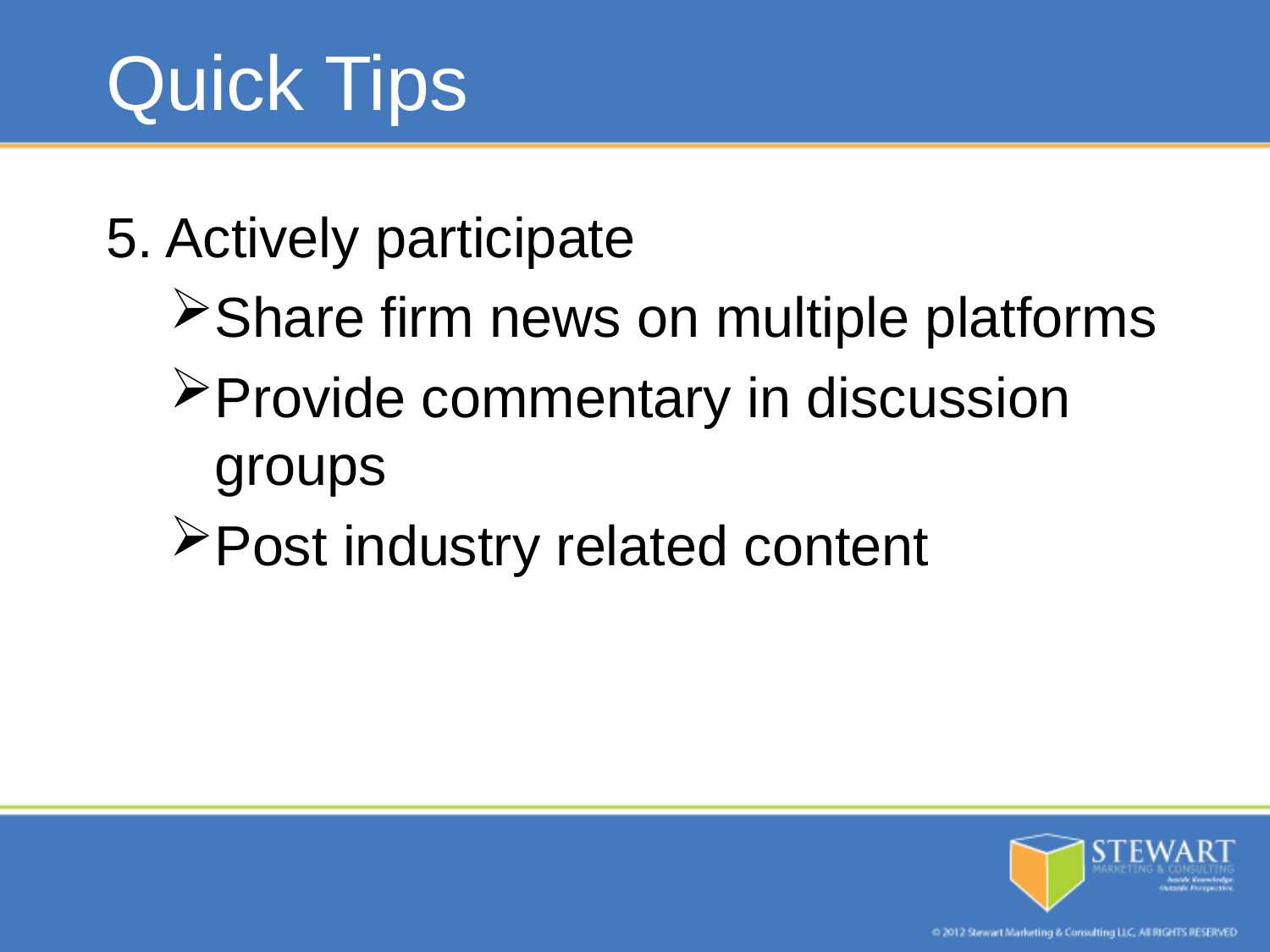

Quick Tips
5. Actively participate
Share firm news on multiple platforms
Provide commentary in discussion groups
Post industry related content